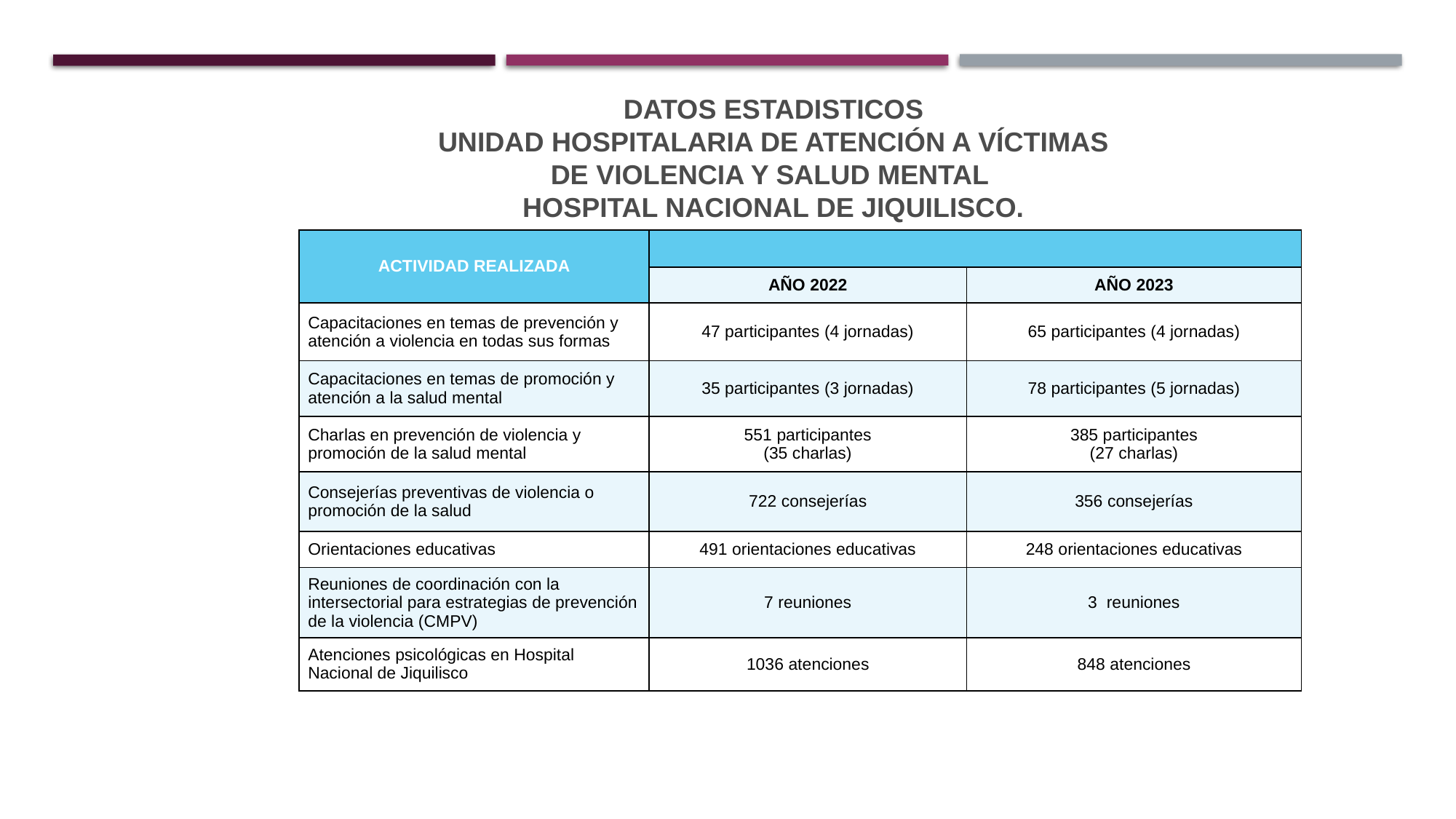

DATOS ESTADISTICOS
UNIDAD HOSPITALARIA DE ATENCIÓN A VÍCTIMAS DE VIOLENCIA Y SALUD MENTAL
HOSPITAL NACIONAL DE JIQUILISCO.
| ACTIVIDAD REALIZADA |  |  |
| --- | --- | --- |
|  | AÑO 2022 | AÑO 2023 |
| Capacitaciones en temas de prevención y atención a violencia en todas sus formas | 47 participantes (4 jornadas) | 65 participantes (4 jornadas) |
| Capacitaciones en temas de promoción y atención a la salud mental | 35 participantes (3 jornadas) | 78 participantes (5 jornadas) |
| Charlas en prevención de violencia y promoción de la salud mental | 551 participantes (35 charlas) | 385 participantes (27 charlas) |
| Consejerías preventivas de violencia o promoción de la salud | 722 consejerías | 356 consejerías |
| Orientaciones educativas | 491 orientaciones educativas | 248 orientaciones educativas |
| Reuniones de coordinación con la intersectorial para estrategias de prevención de la violencia (CMPV) | 7 reuniones | 3 reuniones |
| Atenciones psicológicas en Hospital Nacional de Jiquilisco | 1036 atenciones | 848 atenciones |